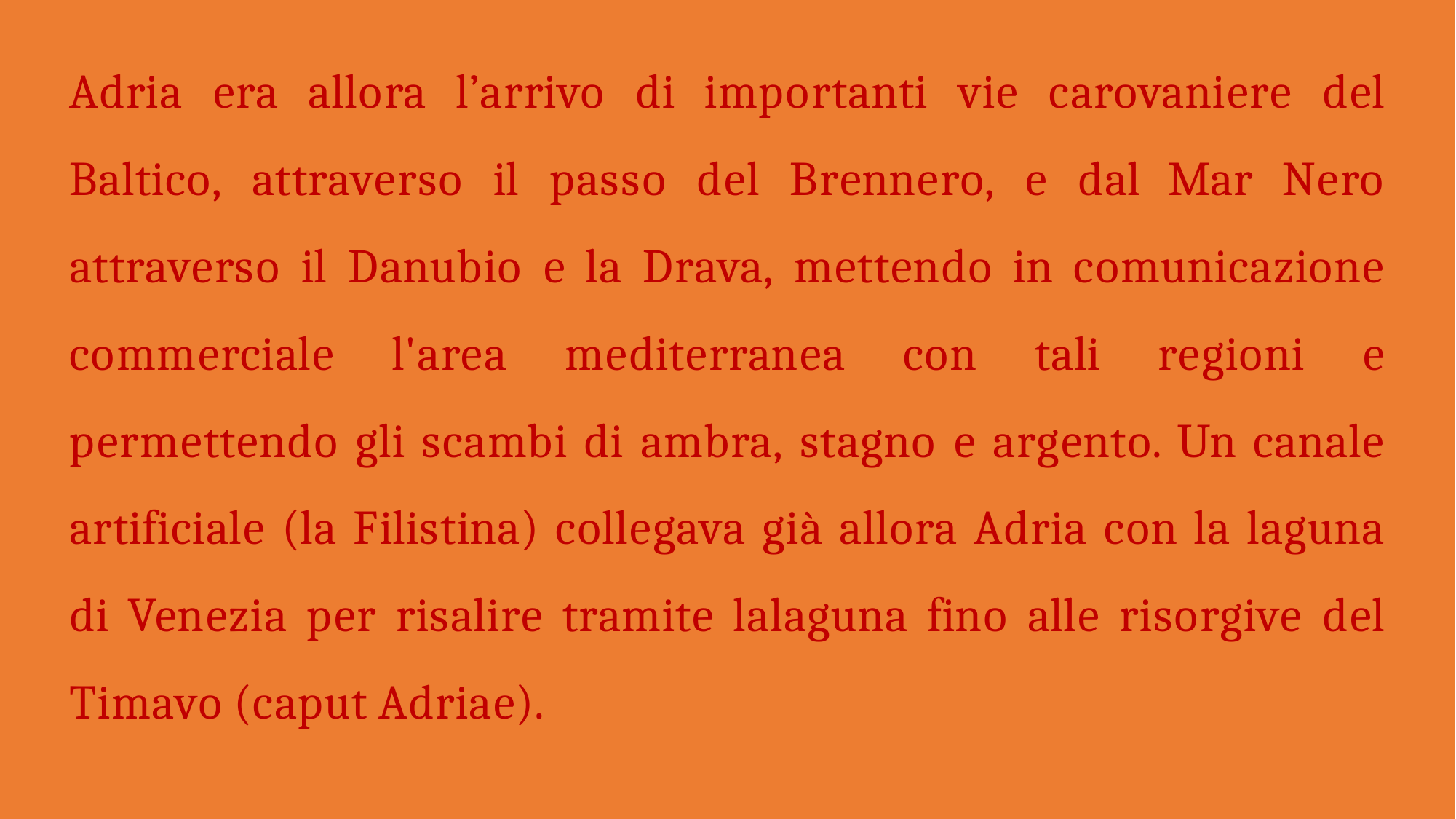

Adria era allora l’arrivo di importanti vie carovaniere del Baltico, attraverso il passo del Brennero, e dal Mar Nero attraverso il Danubio e la Drava, mettendo in comunicazione commerciale l'area mediterranea con tali regioni e permettendo gli scambi di ambra, stagno e argento. Un canale artificiale (la Filistina) collegava già allora Adria con la laguna di Venezia per risalire tramite lalaguna fino alle risorgive del Timavo (caput Adriae).